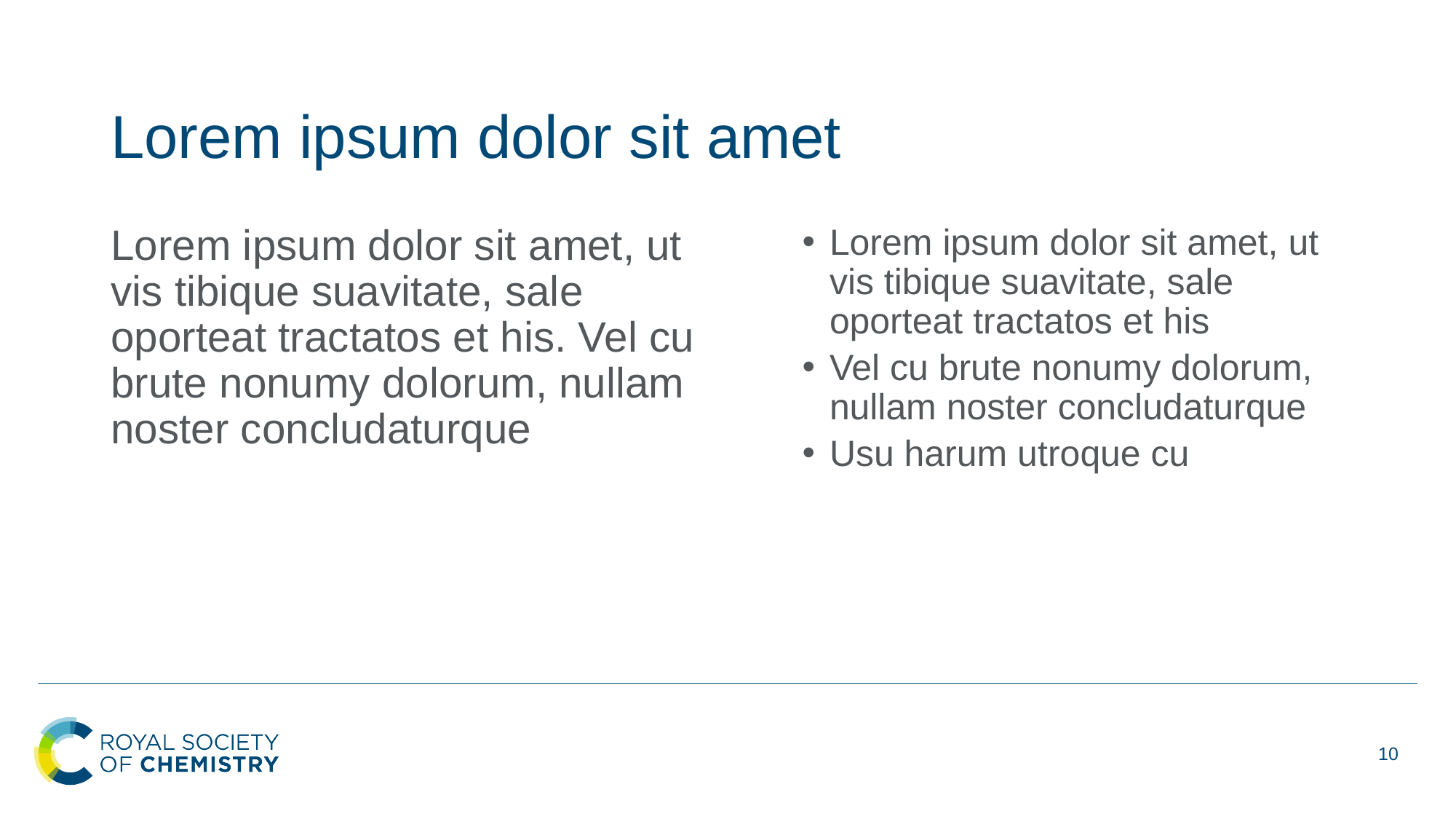

# Lorem ipsum dolor sit amet
Lorem ipsum dolor sit amet, ut vis tibique suavitate, sale oporteat tractatos et his. Vel cu brute nonumy dolorum, nullam noster concludaturque
Lorem ipsum dolor sit amet, ut vis tibique suavitate, sale oporteat tractatos et his
Vel cu brute nonumy dolorum, nullam noster concludaturque
Usu harum utroque cu
10